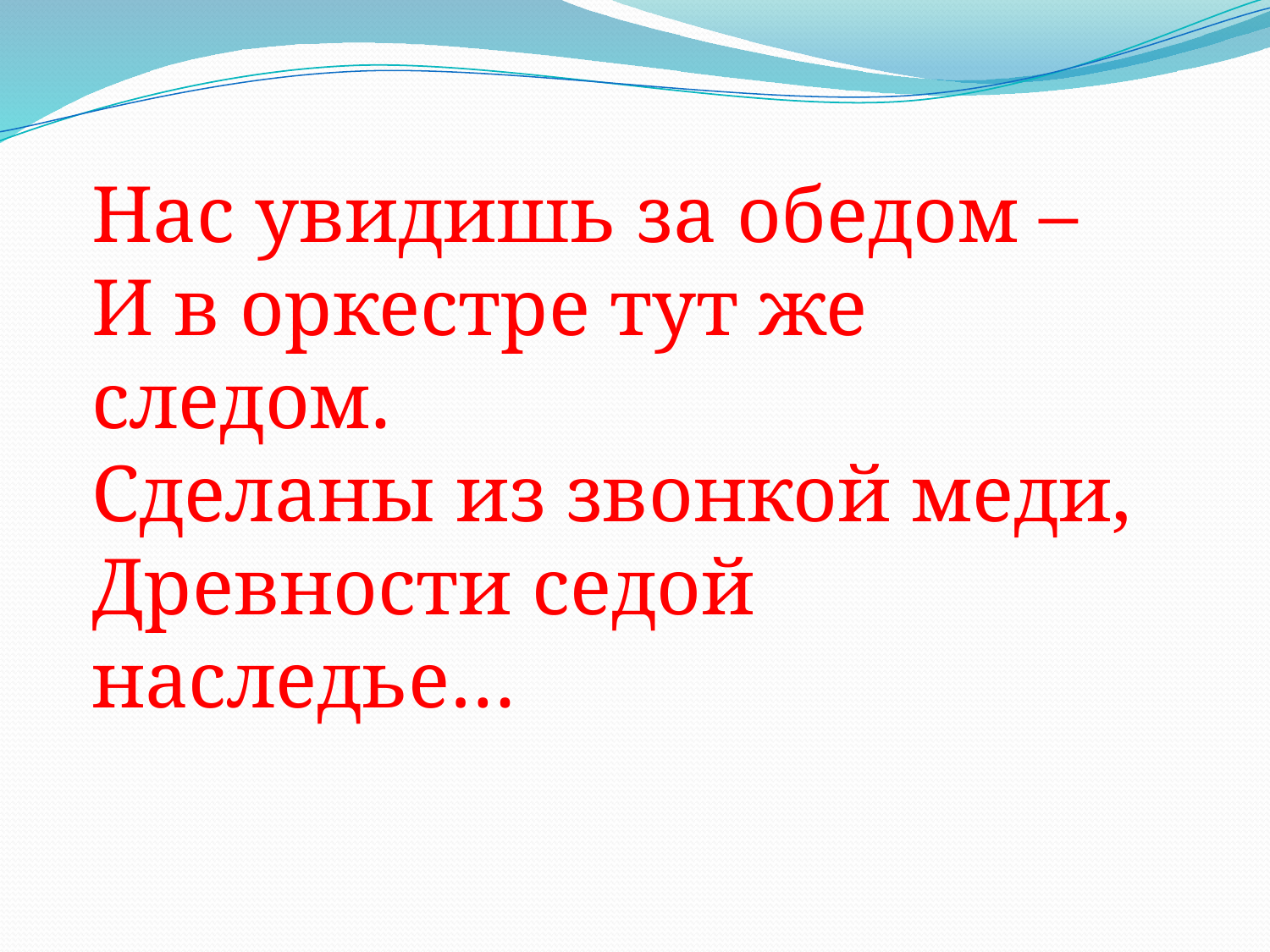

Нас увидишь за обедом –
И в оркестре тут же следом.
Сделаны из звонкой меди,
Древности седой наследье…